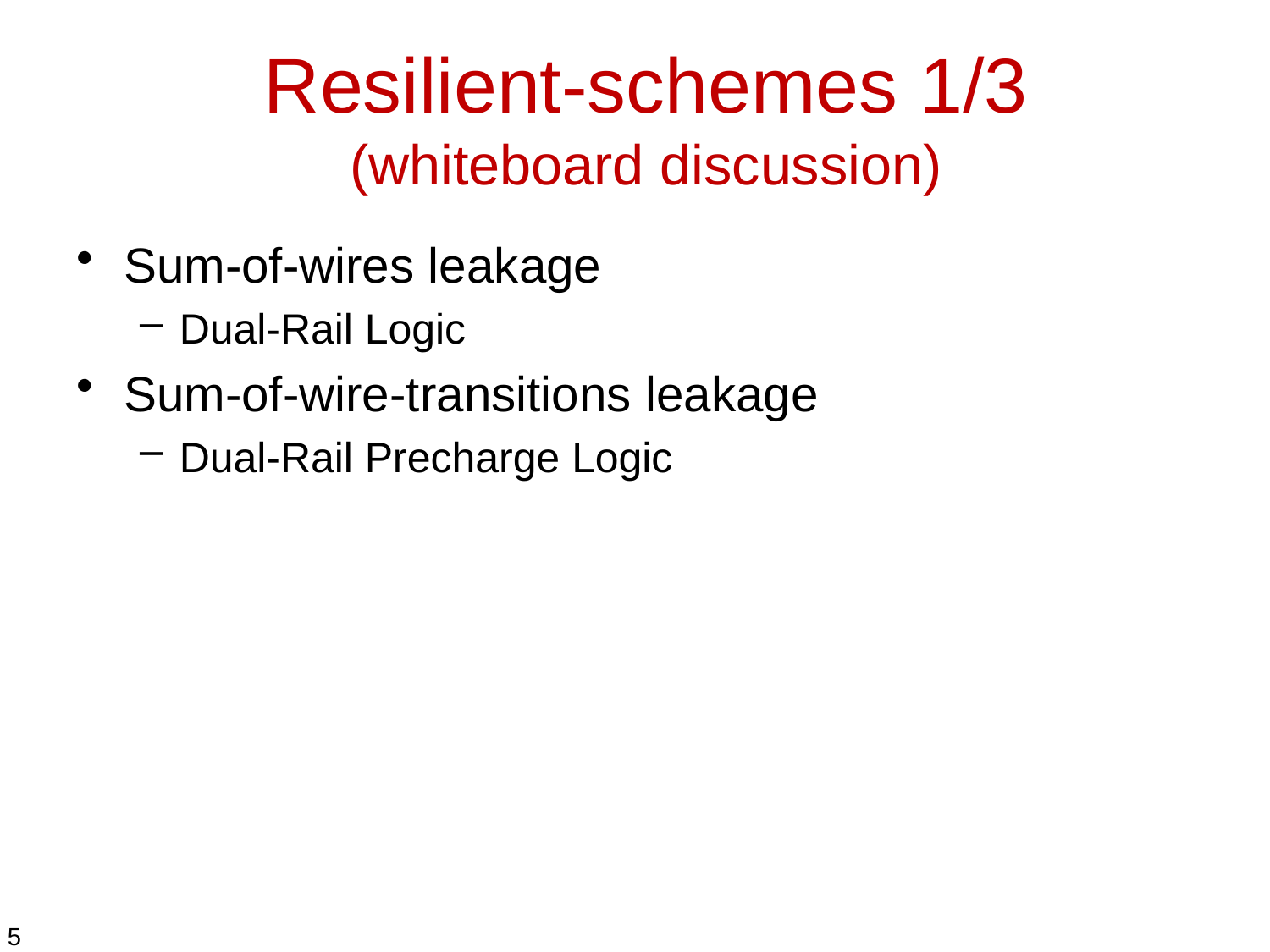

# Resilient-schemes 1/3 (whiteboard discussion)
Sum-of-wires leakage
Dual-Rail Logic
Sum-of-wire-transitions leakage
Dual-Rail Precharge Logic

5